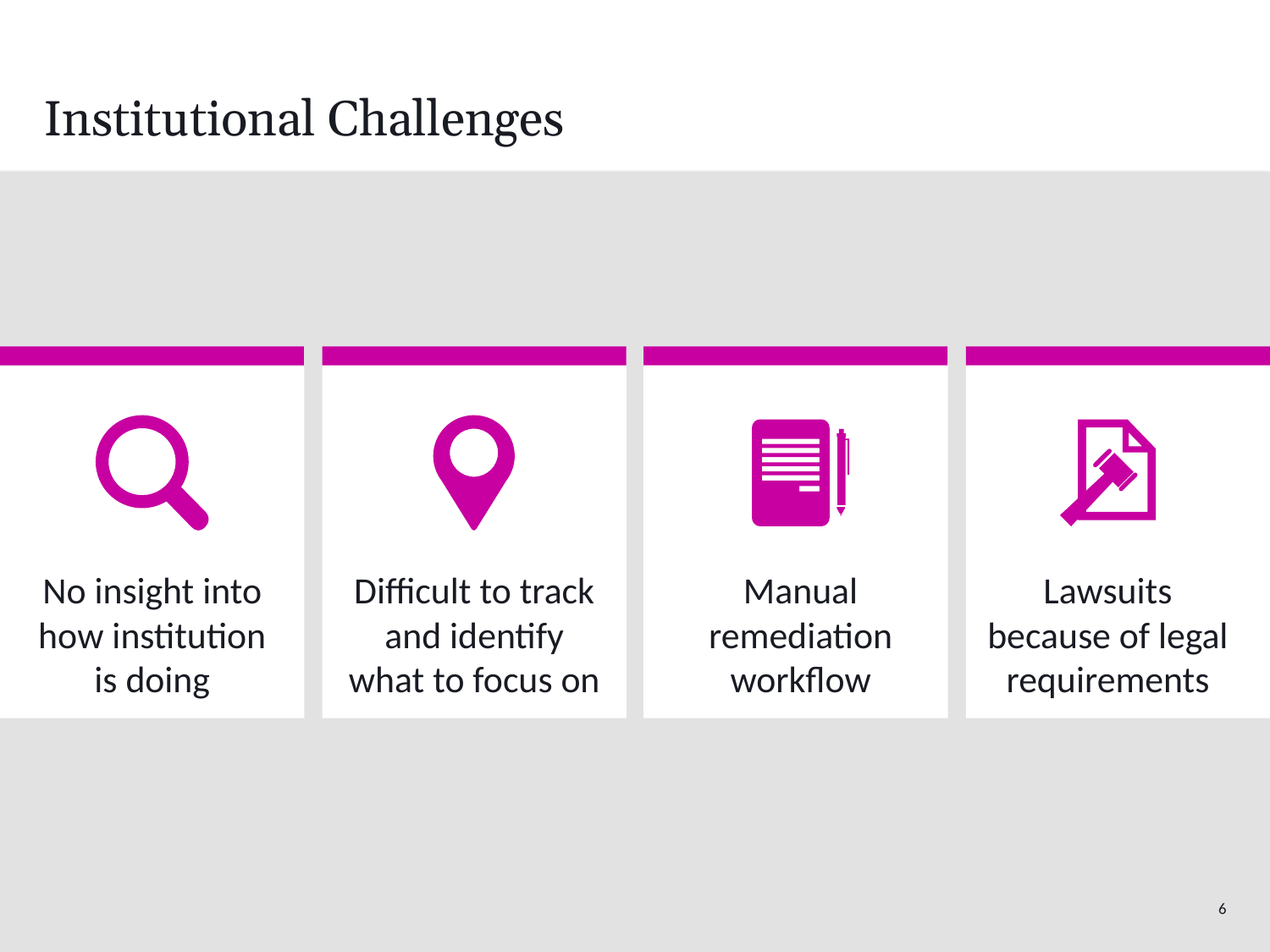

# Institutional Challenges

No insight into how institution is doing
Difficult to track and identify what to focus on
Manual remediation workflow
Lawsuits because of legal requirements